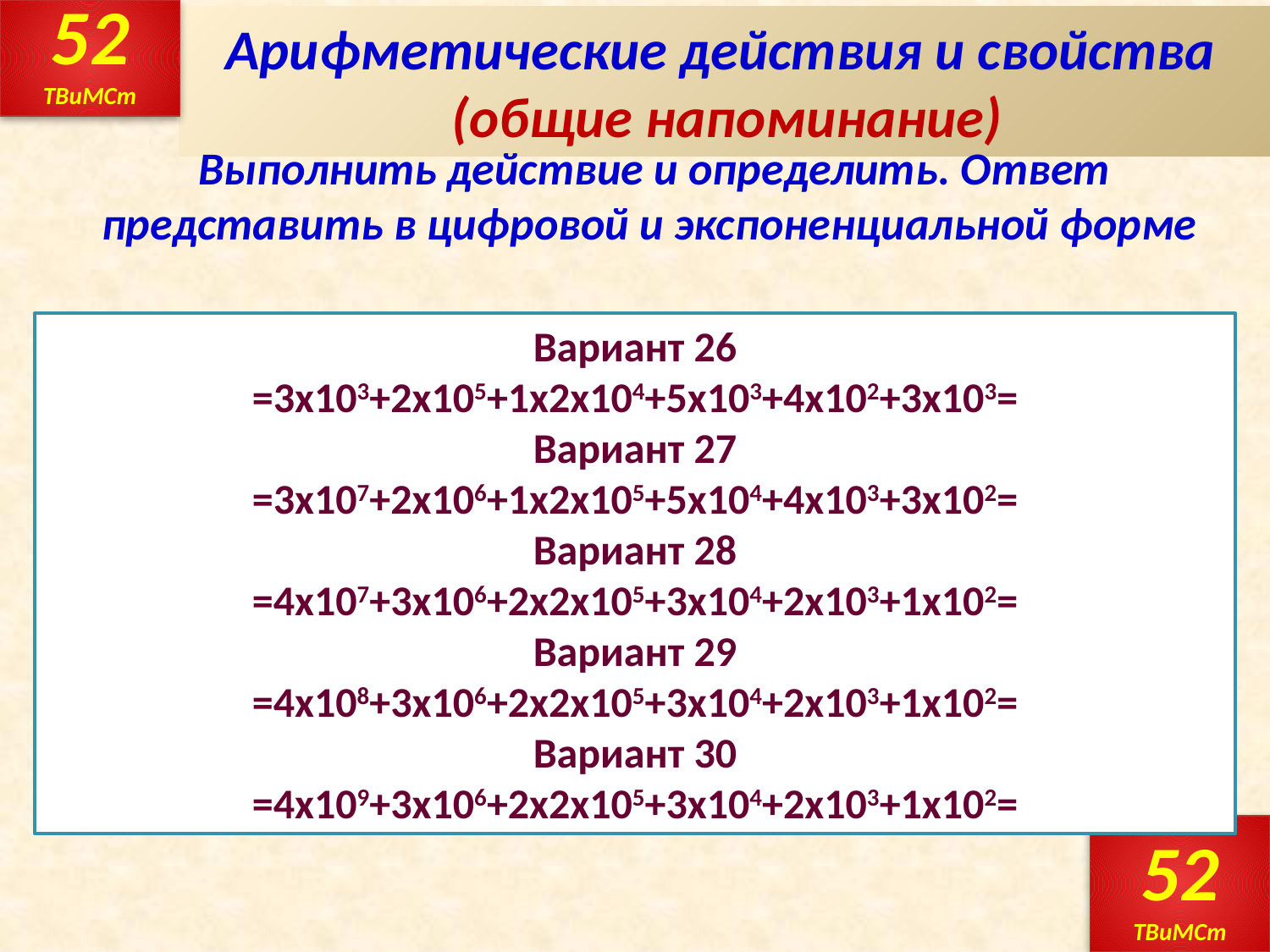

52
ТВиМСт
# Арифметические действия и свойства (общие напоминание)
Выполнить действие и определить. Ответ представить в цифровой и экспоненциальной форме

Вариант 26
=3х103+2х105+1х2х104+5х103+4х102+3х103=
Вариант 27
=3х107+2х106+1х2х105+5х104+4х103+3х102=
Вариант 28
=4х107+3х106+2х2х105+3х104+2х103+1х102=
Вариант 29
=4х108+3х106+2х2х105+3х104+2х103+1х102=
Вариант 30
=4х109+3х106+2х2х105+3х104+2х103+1х102=
52
ТВиМСт
52